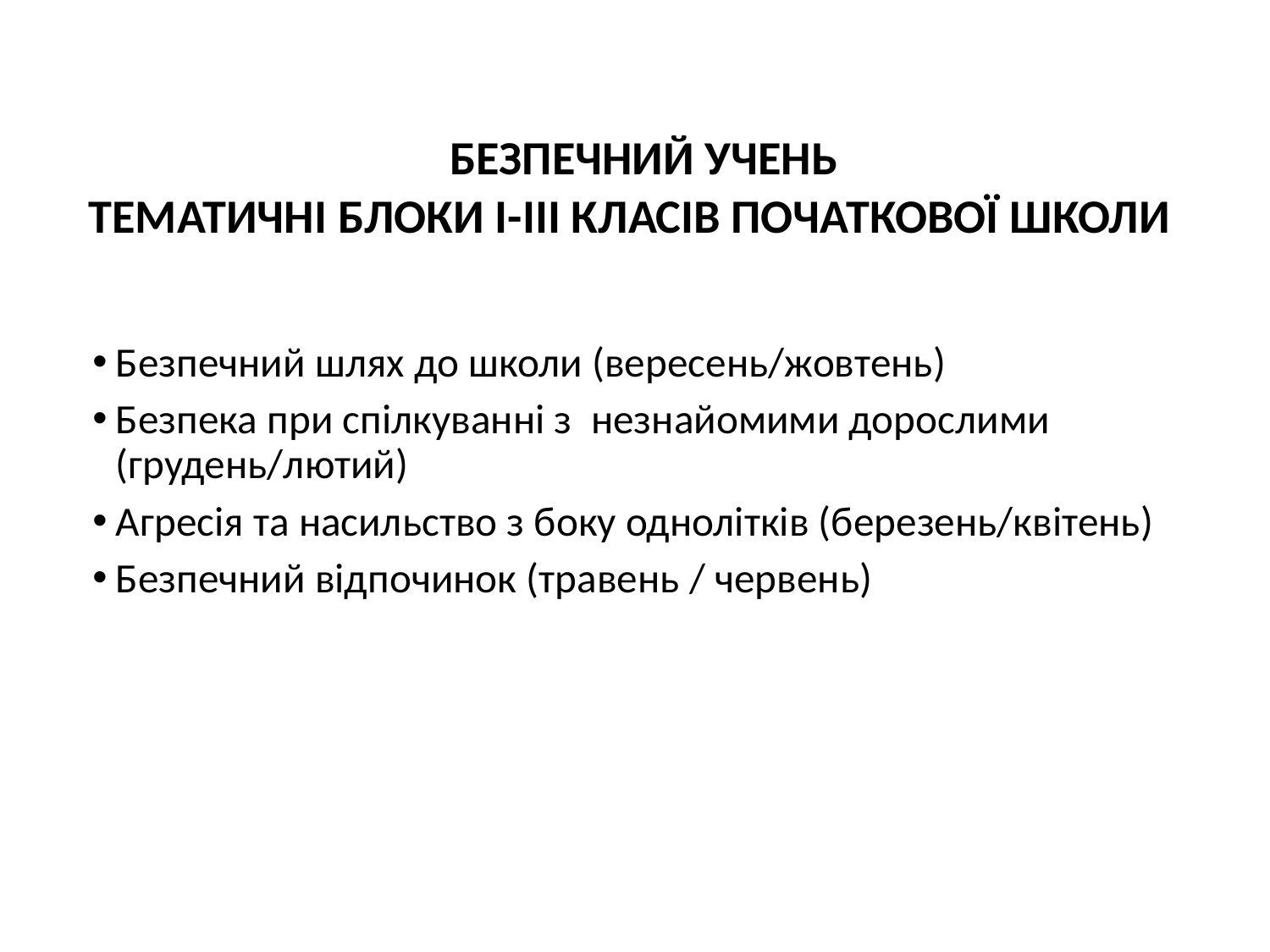

# БЕЗПЕЧНИЙ УЧЕНЬ ТЕМАТИЧНІ БЛОКИ І-ІІІ КЛАСІВ ПОЧАТКОВОЇ ШКОЛИ

Безпечний шлях до школи (вересень/жовтень)
Безпека при спілкуванні з  незнайомими дорослими  (грудень/лютий)
Агресія та насильство з боку однолітків (березень/квітень)
Безпечний відпочинок (травень / червень)